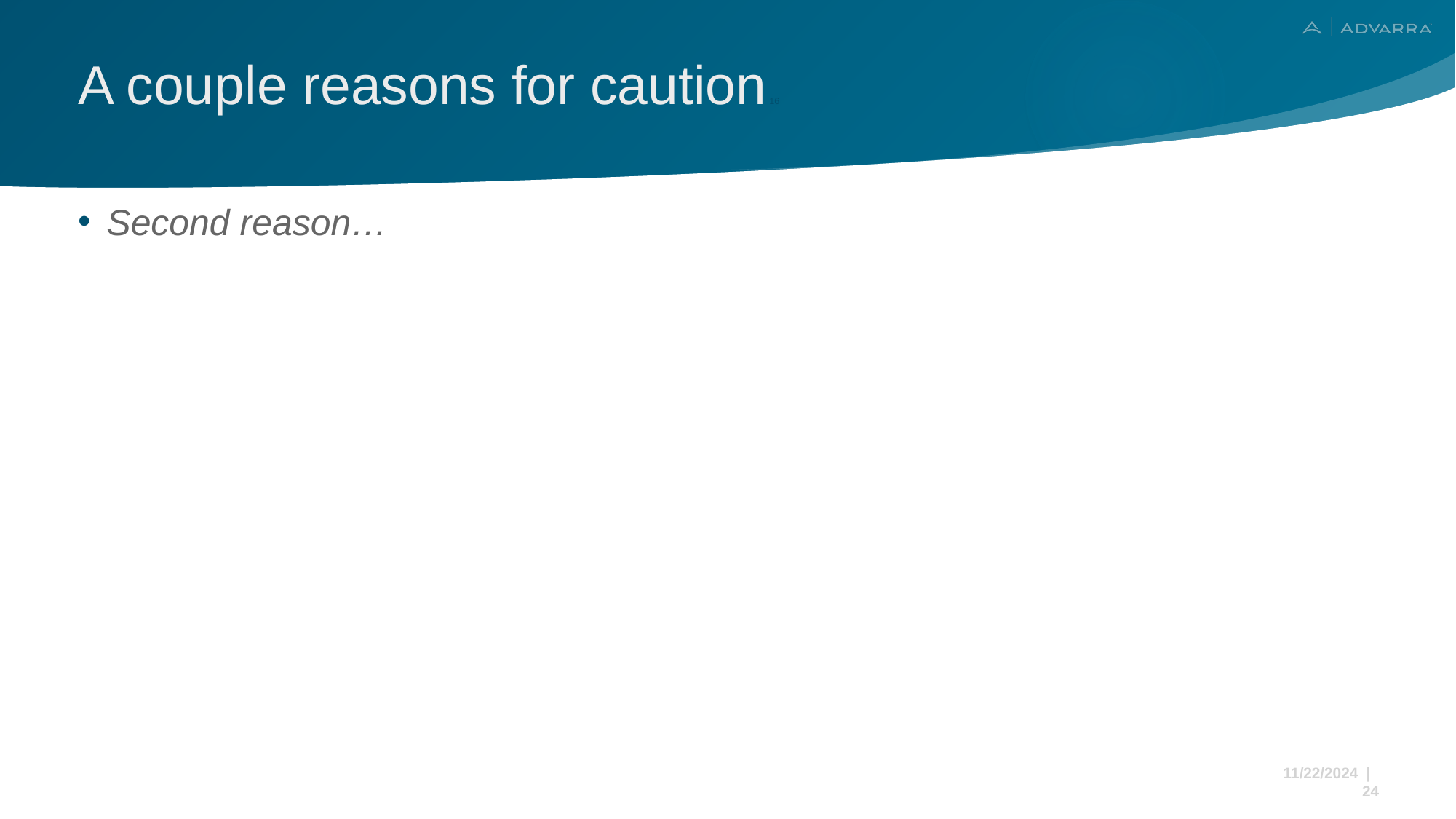

# A couple reasons for caution 16
Second reason…
11/22/2024  |  24